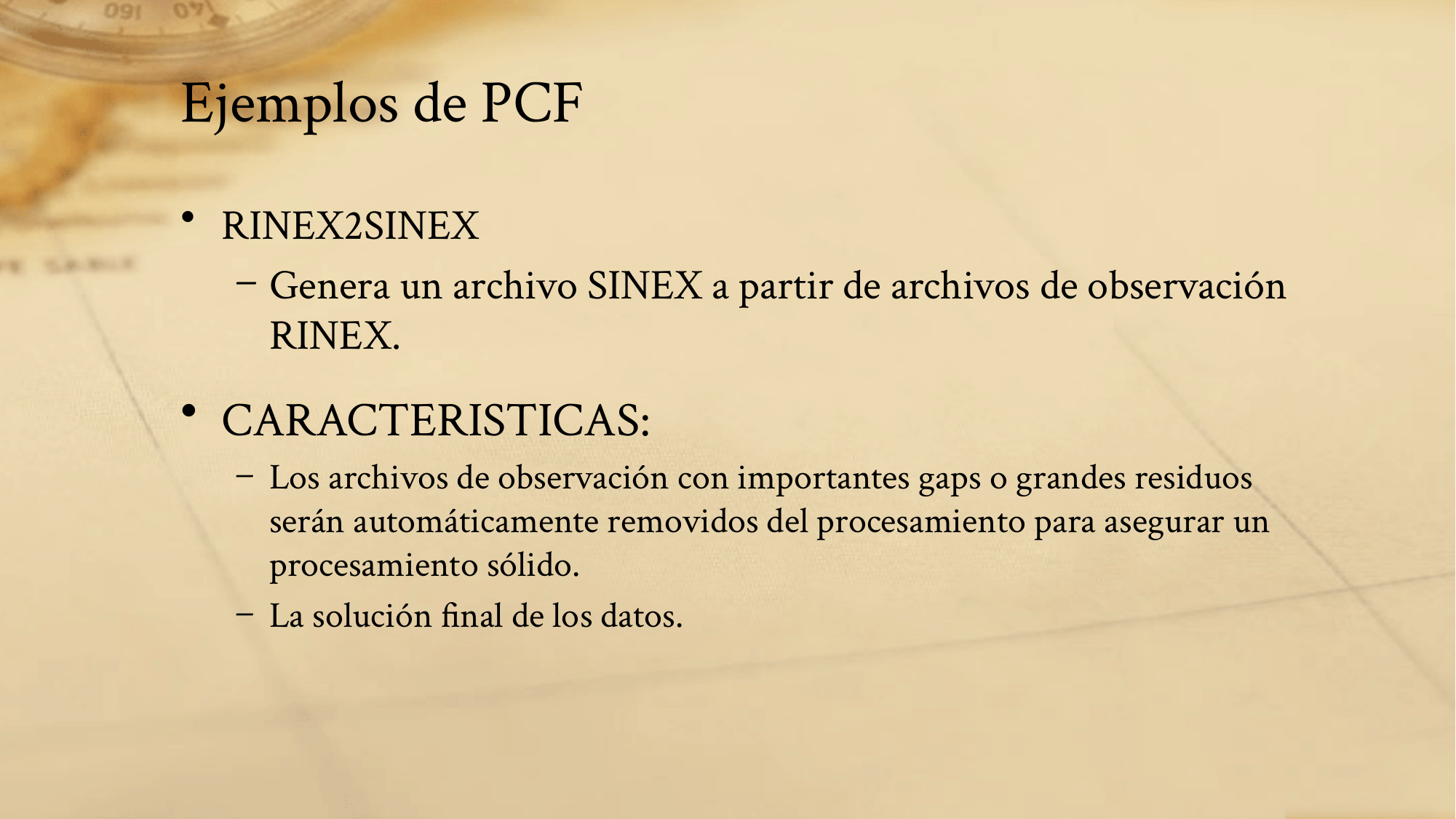

# Ejemplos de PCF
RINEX2SINEX
Genera un archivo SINEX a partir de archivos de observación RINEX.
CARACTERISTICAS:
Los archivos de observación con importantes gaps o grandes residuos serán automáticamente removidos del procesamiento para asegurar un procesamiento sólido.
La solución final de los datos.